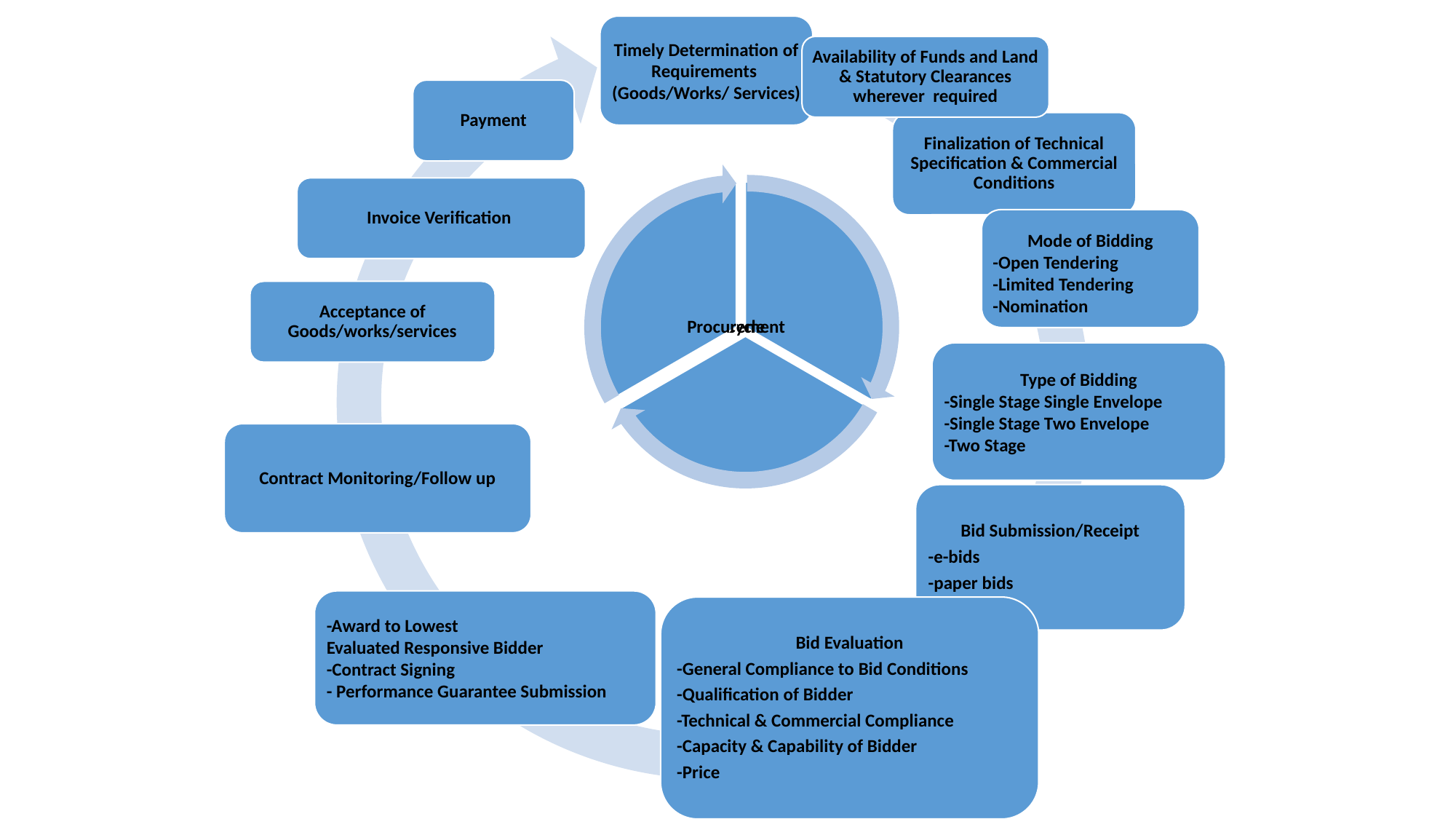

Timely Determination of Requirements
(Goods/Works/ Services)
Finalization of Technical Specification & Commercial Conditions

Mode of Bidding
-Open Tendering
-Limited Tendering
-Nomination

Type of Bidding
-Single Stage Single Envelope
-Single Stage Two Envelope
-Two Stage
Bid Submission/Receipt
-e-bids
-paper bids
Bid Evaluation
-General Compliance to Bid Conditions
-Qualification of Bidder
-Technical & Commercial Compliance
-Capacity & Capability of Bidder
-Price
-Award to Lowest
Evaluated Responsive Bidder
-Contract Signing
- Performance Guarantee Submission
Contract Monitoring/Follow up
Availability of Funds and Land & Statutory Clearances wherever  required
Acceptance of Goods/works/services
Invoice Verification
Payment
Cycle

Procurement